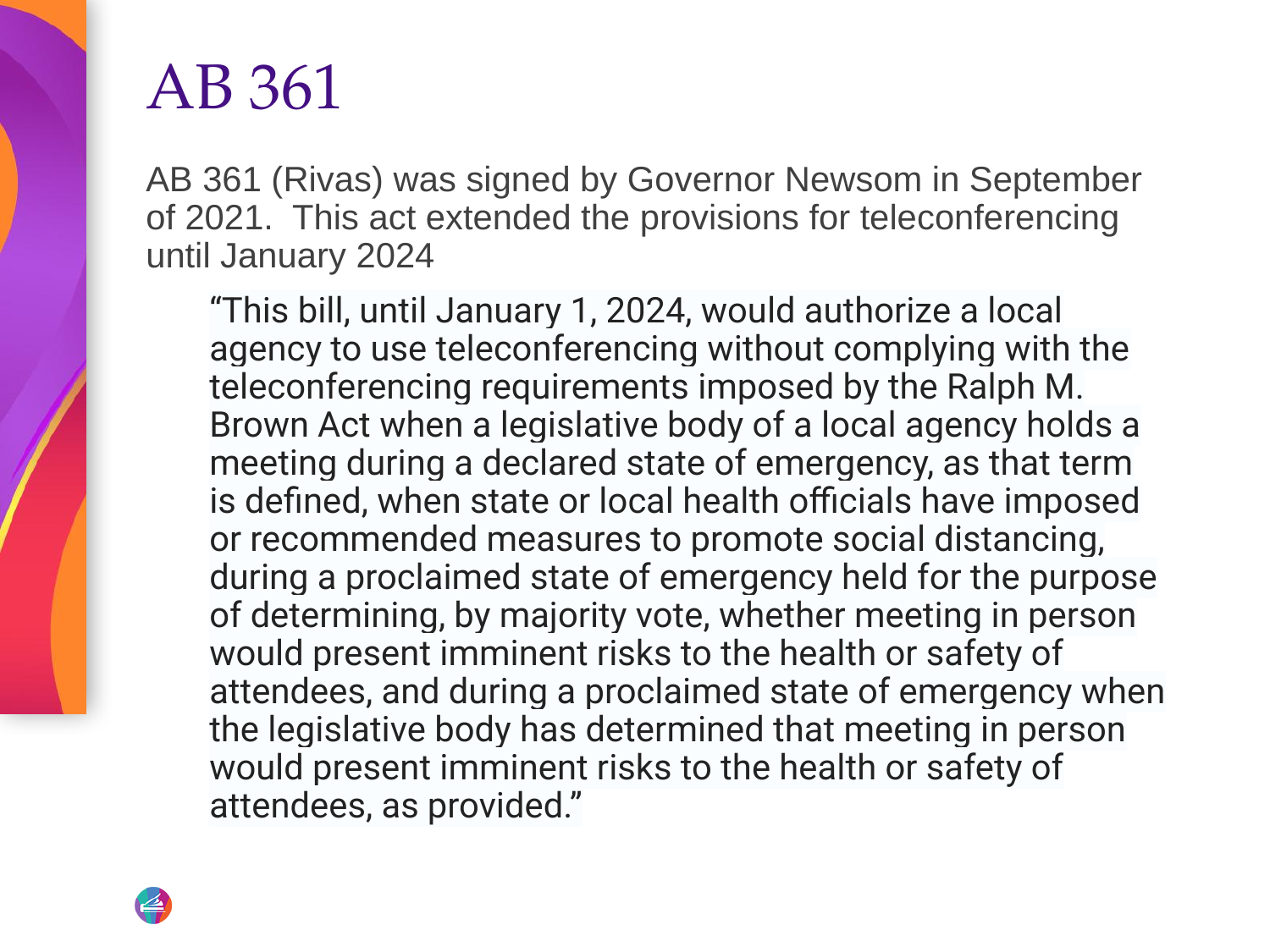

# AB 361
AB 361 (Rivas) was signed by Governor Newsom in September of 2021.  This act extended the provisions for teleconferencing until January 2024
“This bill, until January 1, 2024, would authorize a local agency to use teleconferencing without complying with the teleconferencing requirements imposed by the Ralph M. Brown Act when a legislative body of a local agency holds a meeting during a declared state of emergency, as that term is defined, when state or local health officials have imposed or recommended measures to promote social distancing, during a proclaimed state of emergency held for the purpose of determining, by majority vote, whether meeting in person would present imminent risks to the health or safety of attendees, and during a proclaimed state of emergency when the legislative body has determined that meeting in person would present imminent risks to the health or safety of attendees, as provided.”